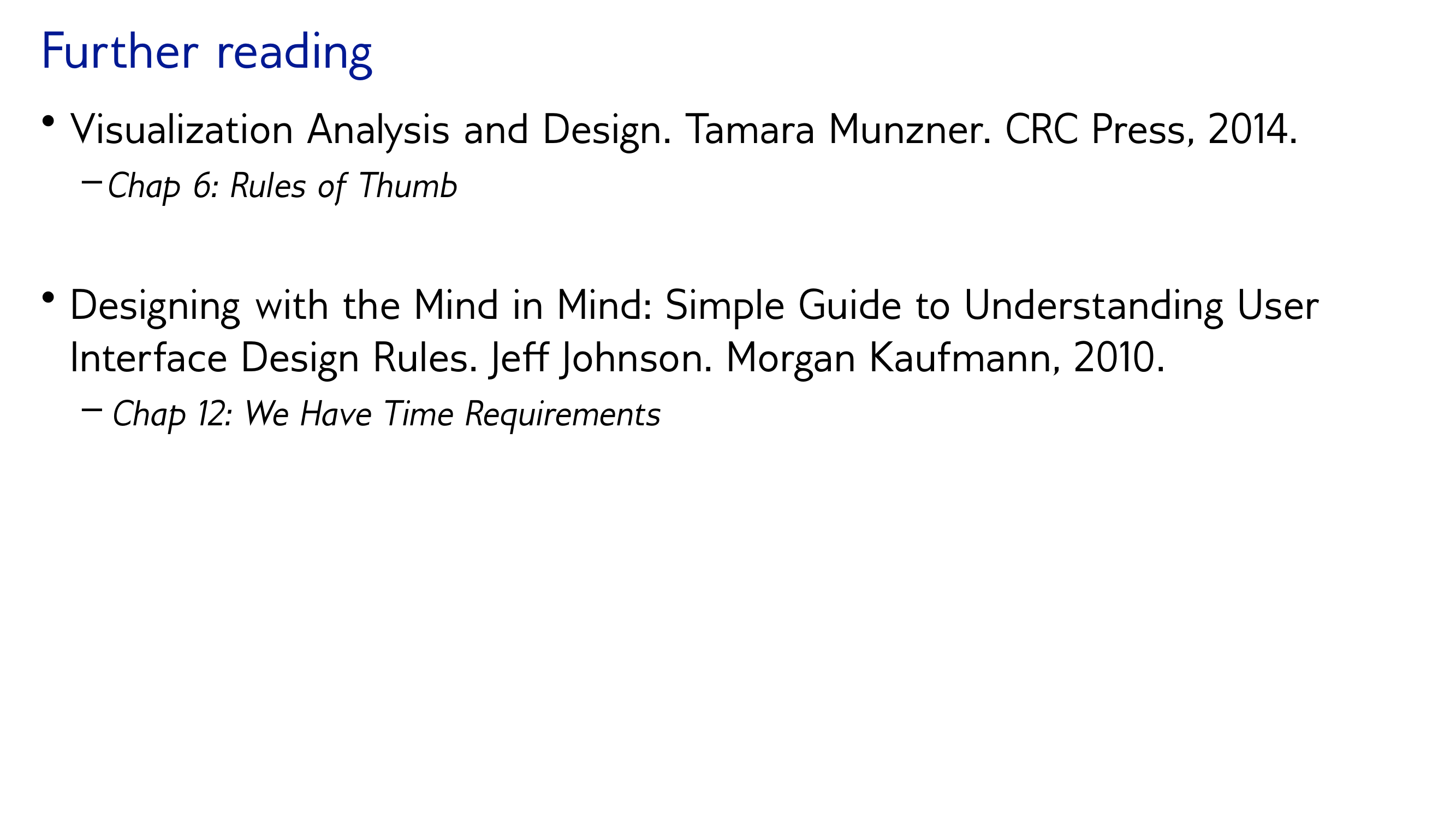

# Further reading
Visualization Analysis and Design. Tamara Munzner. CRC Press, 2014.
Chap 6: Rules of Thumb

Designing with the Mind in Mind: Simple Guide to Understanding User Interface Design Rules. Jeff Johnson. Morgan Kaufmann, 2010.
Chap 12: We Have Time Requirements
187